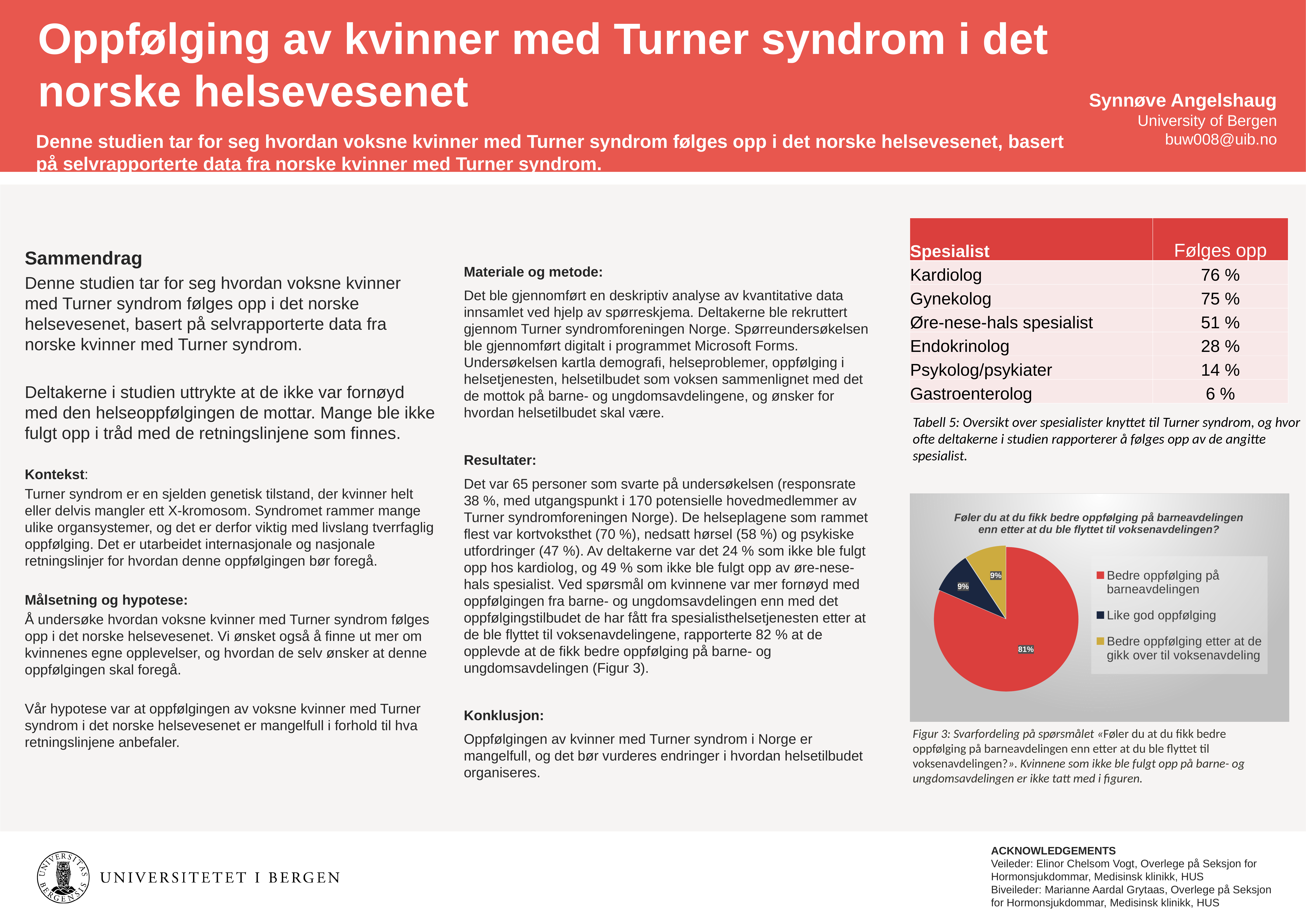

Oppfølging av kvinner med Turner syndrom i det norske helsevesenet
Synnøve Angelshaug
University of Bergen
buw008@uib.no
Denne studien tar for seg hvordan voksne kvinner med Turner syndrom følges opp i det norske helsevesenet, basert på selvrapporterte data fra norske kvinner med Turner syndrom.

| Spesialist | Følges opp |
| --- | --- |
| Kardiolog | 76 % |
| Gynekolog | 75 % |
| Øre-nese-hals spesialist | 51 % |
| Endokrinolog | 28 % |
| Psykolog/psykiater | 14 % |
| Gastroenterolog | 6 % |
Sammendrag
Denne studien tar for seg hvordan voksne kvinner med Turner syndrom følges opp i det norske helsevesenet, basert på selvrapporterte data fra norske kvinner med Turner syndrom.

Deltakerne i studien uttrykte at de ikke var fornøyd med den helseoppfølgingen de mottar. Mange ble ikke fulgt opp i tråd med de retningslinjene som finnes.

Kontekst:
Turner syndrom er en sjelden genetisk tilstand, der kvinner helt eller delvis mangler ett X-kromosom. Syndromet rammer mange ulike organsystemer, og det er derfor viktig med livslang tverrfaglig oppfølging. Det er utarbeidet internasjonale og nasjonale retningslinjer for hvordan denne oppfølgingen bør foregå.

Målsetning og hypotese:
Å undersøke hvordan voksne kvinner med Turner syndrom følges opp i det norske helsevesenet. Vi ønsket også å finne ut mer om kvinnenes egne opplevelser, og hvordan de selv ønsker at denne oppfølgingen skal foregå.

Vår hypotese var at oppfølgingen av voksne kvinner med Turner syndrom i det norske helsevesenet er mangelfull i forhold til hva retningslinjene anbefaler.
Materiale og metode:
Det ble gjennomført en deskriptiv analyse av kvantitative data innsamlet ved hjelp av spørreskjema. Deltakerne ble rekruttert gjennom Turner syndromforeningen Norge. Spørreundersøkelsen ble gjennomført digitalt i programmet Microsoft Forms. Undersøkelsen kartla demografi, helseproblemer, oppfølging i helsetjenesten, helsetilbudet som voksen sammenlignet med det de mottok på barne- og ungdomsavdelingene, og ønsker for hvordan helsetilbudet skal være.

Resultater:
Det var 65 personer som svarte på undersøkelsen (responsrate 38 %, med utgangspunkt i 170 potensielle hovedmedlemmer av Turner syndromforeningen Norge). De helseplagene som rammet flest var kortvoksthet (70 %), nedsatt hørsel (58 %) og psykiske utfordringer (47 %). Av deltakerne var det 24 % som ikke ble fulgt opp hos kardiolog, og 49 % som ikke ble fulgt opp av øre-nese-hals spesialist. Ved spørsmål om kvinnene var mer fornøyd med oppfølgingen fra barne- og ungdomsavdelingen enn med det oppfølgingstilbudet de har fått fra spesialisthelsetjenesten etter at de ble flyttet til voksenavdelingene, rapporterte 82 % at de opplevde at de fikk bedre oppfølging på barne- og ungdomsavdelingen (Figur 3).

Konklusjon:
Oppfølgingen av kvinner med Turner syndrom i Norge er mangelfull, og det bør vurderes endringer i hvordan helsetilbudet organiseres.
Tabell 5: Oversikt over spesialister knyttet til Turner syndrom, og hvor ofte deltakerne i studien rapporterer å følges opp av de angitte spesialist.

### Chart: Føler du at du fikk bedre oppfølging på barneavdelingen enn etter at du ble flyttet til voksenavdelingen?

| Category |  |
|---|---|
| Bedre oppfølging på barneavdelingen | 44.0 |
| Like god oppfølging | 5.0 |
| Bedre oppfølging etter at de gikk over til voksenavdeling | 5.0 |
Figur 3: Svarfordeling på spørsmålet «Føler du at du fikk bedre oppfølging på barneavdelingen enn etter at du ble flyttet til voksenavdelingen?». Kvinnene som ikke ble fulgt opp på barne- og ungdomsavdelingen er ikke tatt med i figuren.

ACKNOWLEDGEMENTS
Veileder: Elinor Chelsom Vogt, Overlege på Seksjon for Hormonsjukdommar, Medisinsk klinikk, HUS
Biveileder: Marianne Aardal Grytaas, Overlege på Seksjon for Hormonsjukdommar, Medisinsk klinikk, HUS